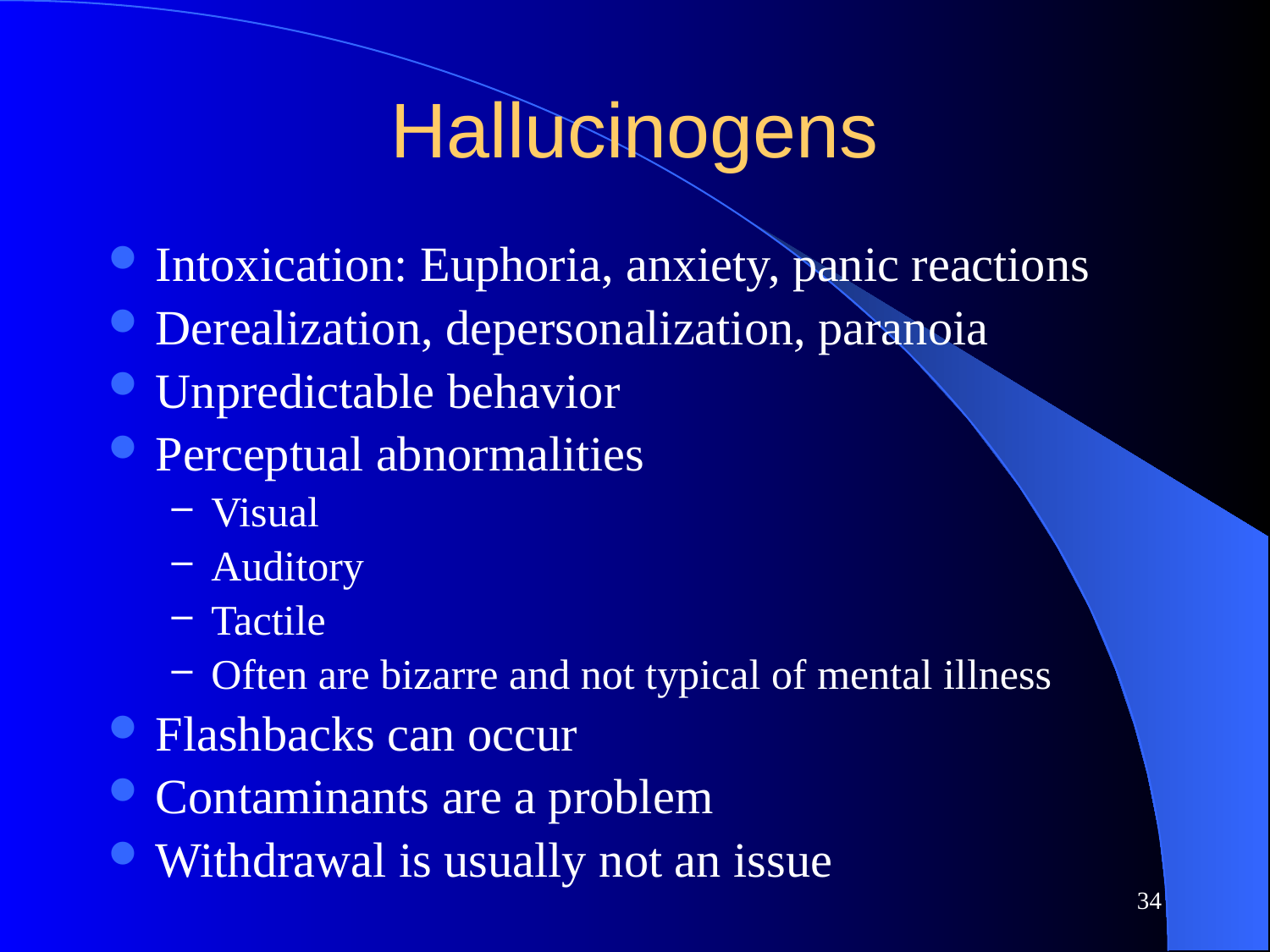

# Hallucinogens
Intoxication: Euphoria, anxiety, panic reactions
Derealization, depersonalization, paranoia
Unpredictable behavior
Perceptual abnormalities
Visual
Auditory
Tactile
Often are bizarre and not typical of mental illness
Flashbacks can occur
Contaminants are a problem
Withdrawal is usually not an issue
34